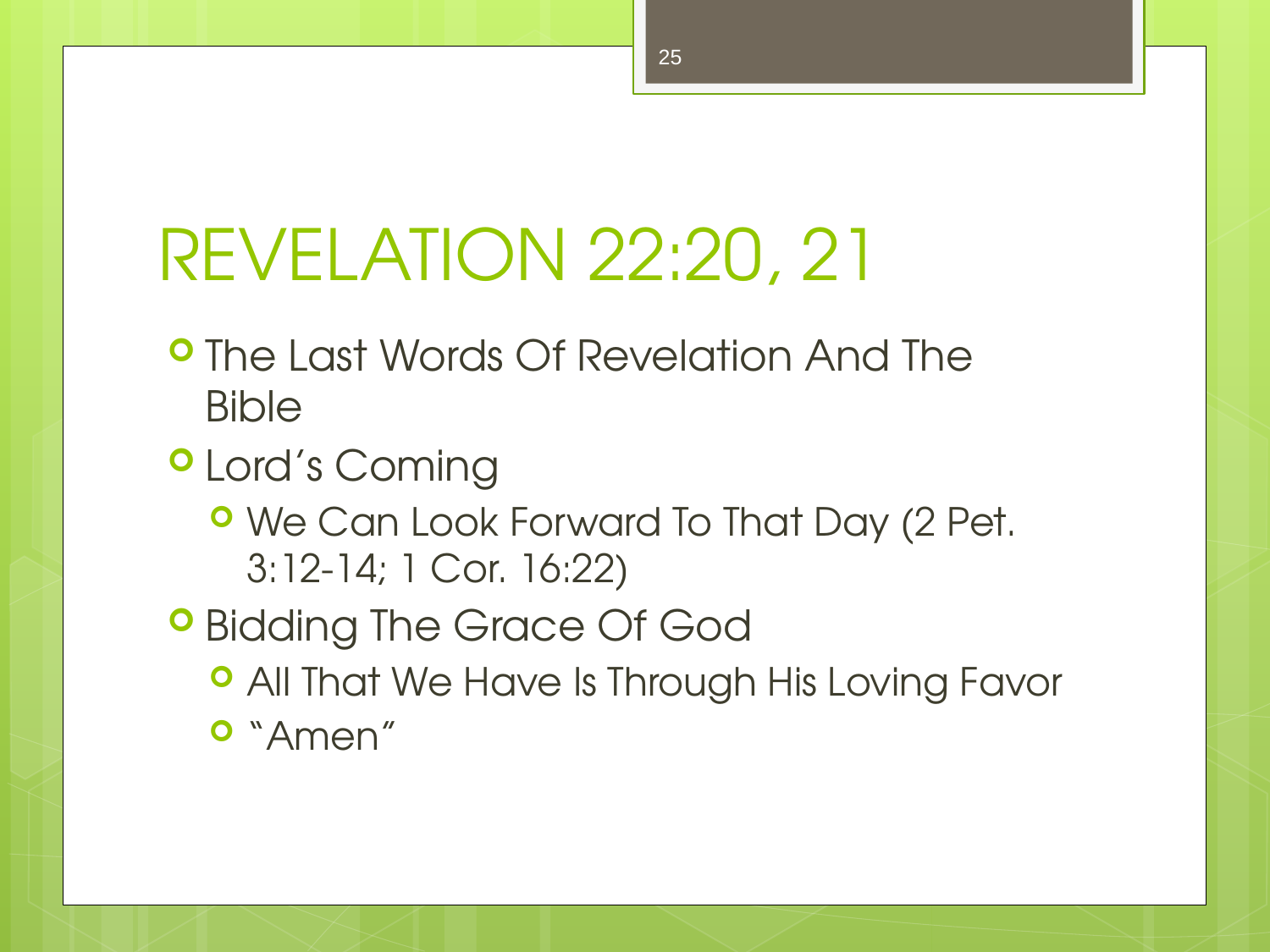

25
# REVELATION 22:20, 21
The Last Words Of Revelation And The Bible
Lord’s Coming
We Can Look Forward To That Day (2 Pet. 3:12-14; 1 Cor. 16:22)
Bidding The Grace Of God
All That We Have Is Through His Loving Favor
“Amen”